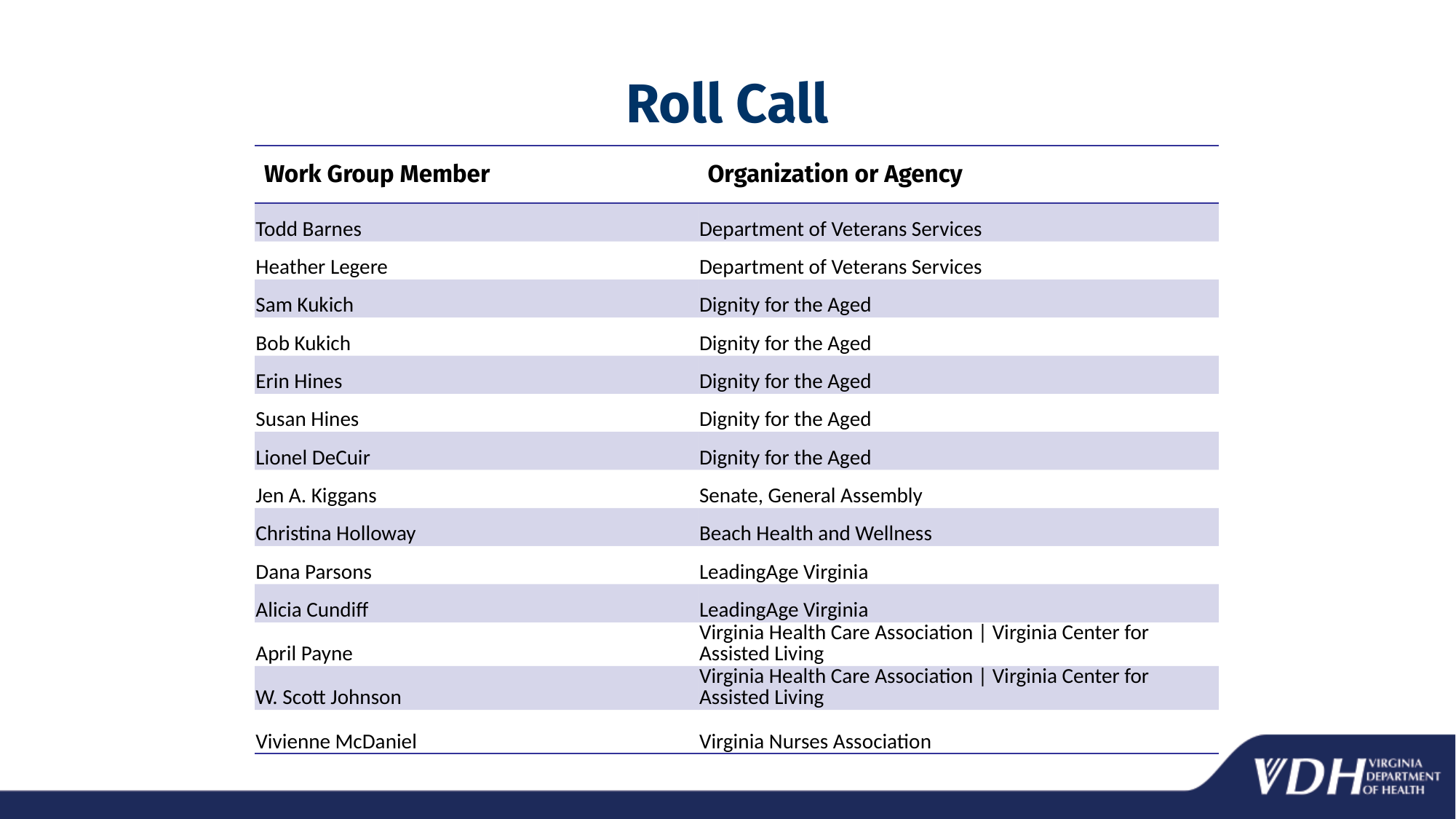

# Roll Call
| Work Group Member | Organization or Agency |
| --- | --- |
| Todd Barnes | Department of Veterans Services |
| Heather Legere | Department of Veterans Services |
| Sam Kukich | Dignity for the Aged |
| Bob Kukich | Dignity for the Aged |
| Erin Hines | Dignity for the Aged |
| Susan Hines | Dignity for the Aged |
| Lionel DeCuir | Dignity for the Aged |
| Jen A. Kiggans | Senate, General Assembly |
| Christina Holloway | Beach Health and Wellness |
| Dana Parsons | LeadingAge Virginia |
| Alicia Cundiff | LeadingAge Virginia |
| April Payne | Virginia Health Care Association | Virginia Center for Assisted Living |
| W. Scott Johnson | Virginia Health Care Association | Virginia Center for Assisted Living |
| Vivienne McDaniel | Virginia Nurses Association |